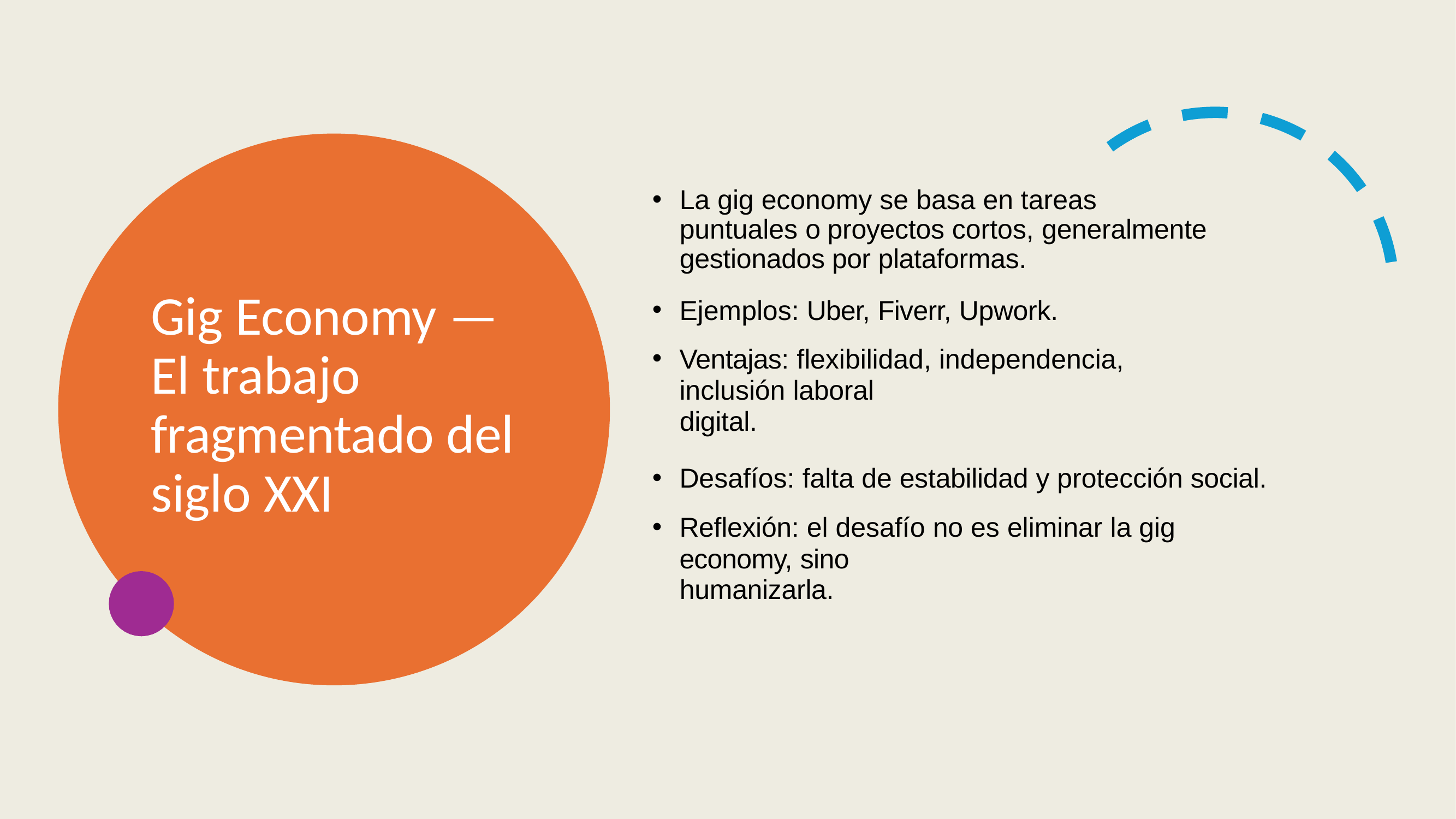

La gig economy se basa en tareas puntuales o proyectos cortos, generalmente gestionados por plataformas.
Ejemplos: Uber, Fiverr, Upwork.
Ventajas: flexibilidad, independencia, inclusión laboral
digital.
Gig Economy — El trabajo fragmentado del siglo XXI
Desafíos: falta de estabilidad y protección social.
Reflexión: el desafío no es eliminar la gig economy, sino
humanizarla.